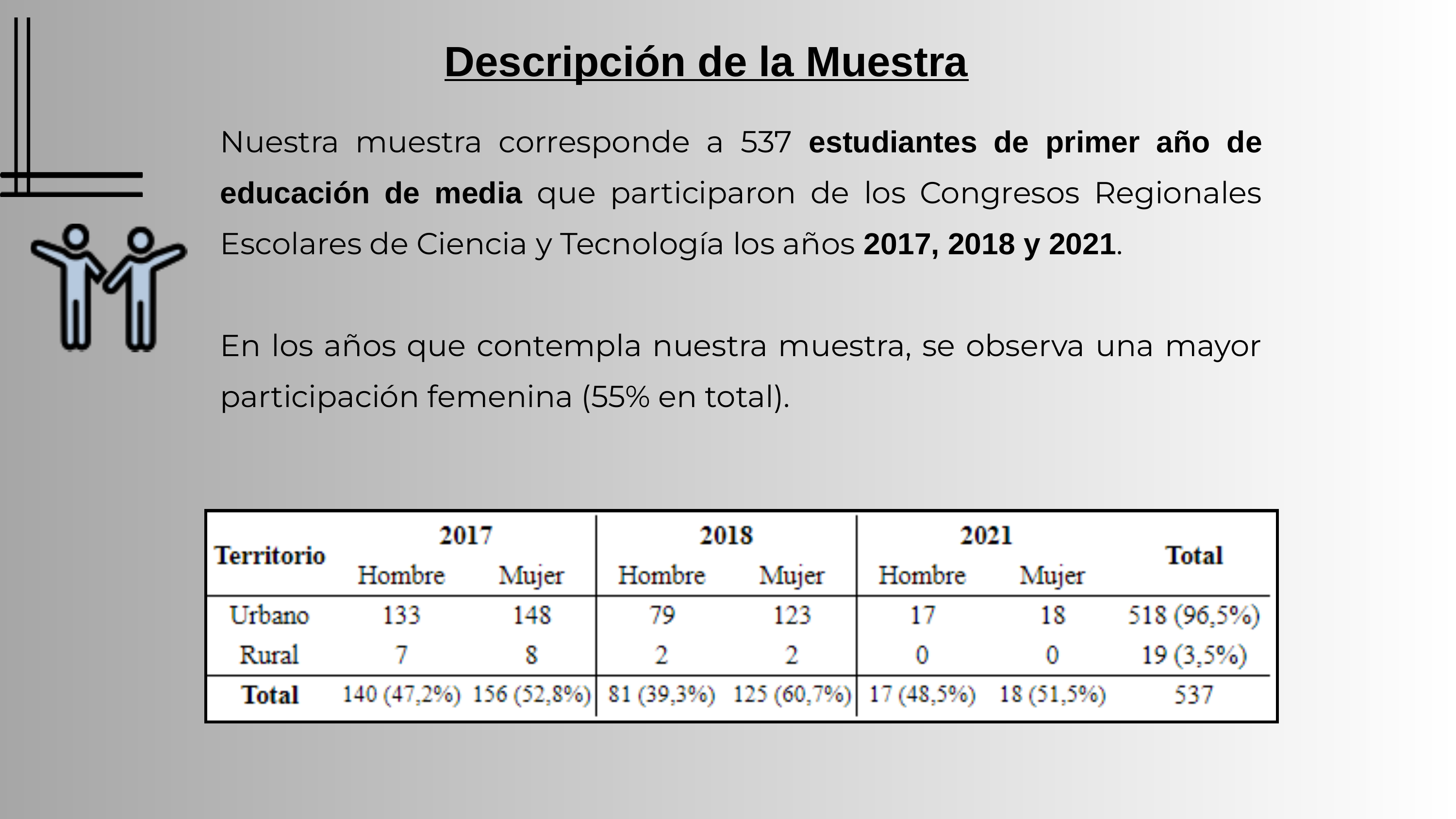

Descripción de la Muestra

Nuestra muestra corresponde a 537 estudiantes de primer año de educación de media que participaron de los Congresos Regionales Escolares de Ciencia y Tecnología los años 2017, 2018 y 2021.

En los años que contempla nuestra muestra, se observa una mayor participación femenina (55% en total).